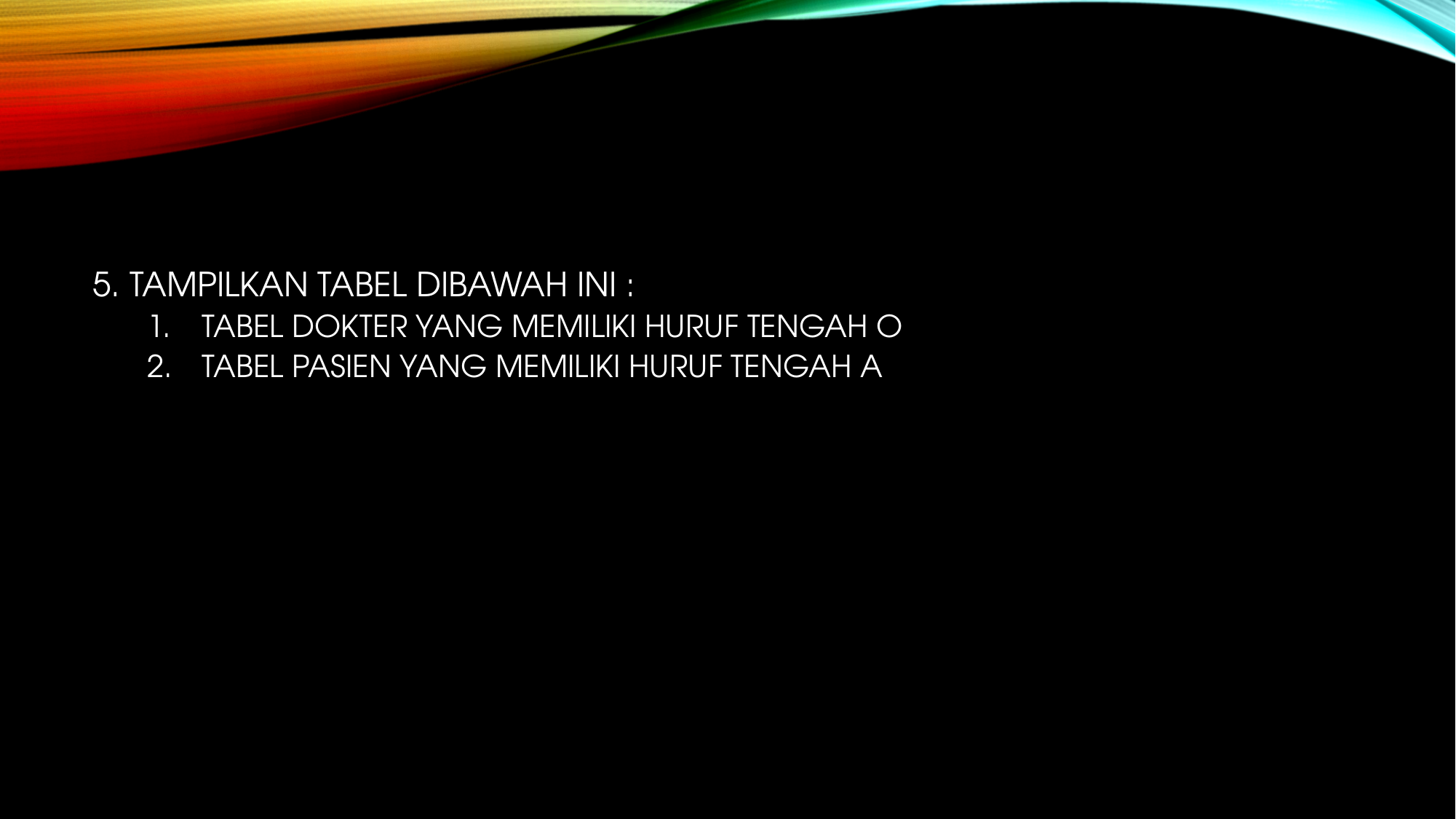

5. TAMPILKAN TABEL DIBAWAH INI :
TABEL DOKTER YANG MEMILIKI HURUF TENGAH O
TABEL PASIEN YANG MEMILIKI HURUF TENGAH A